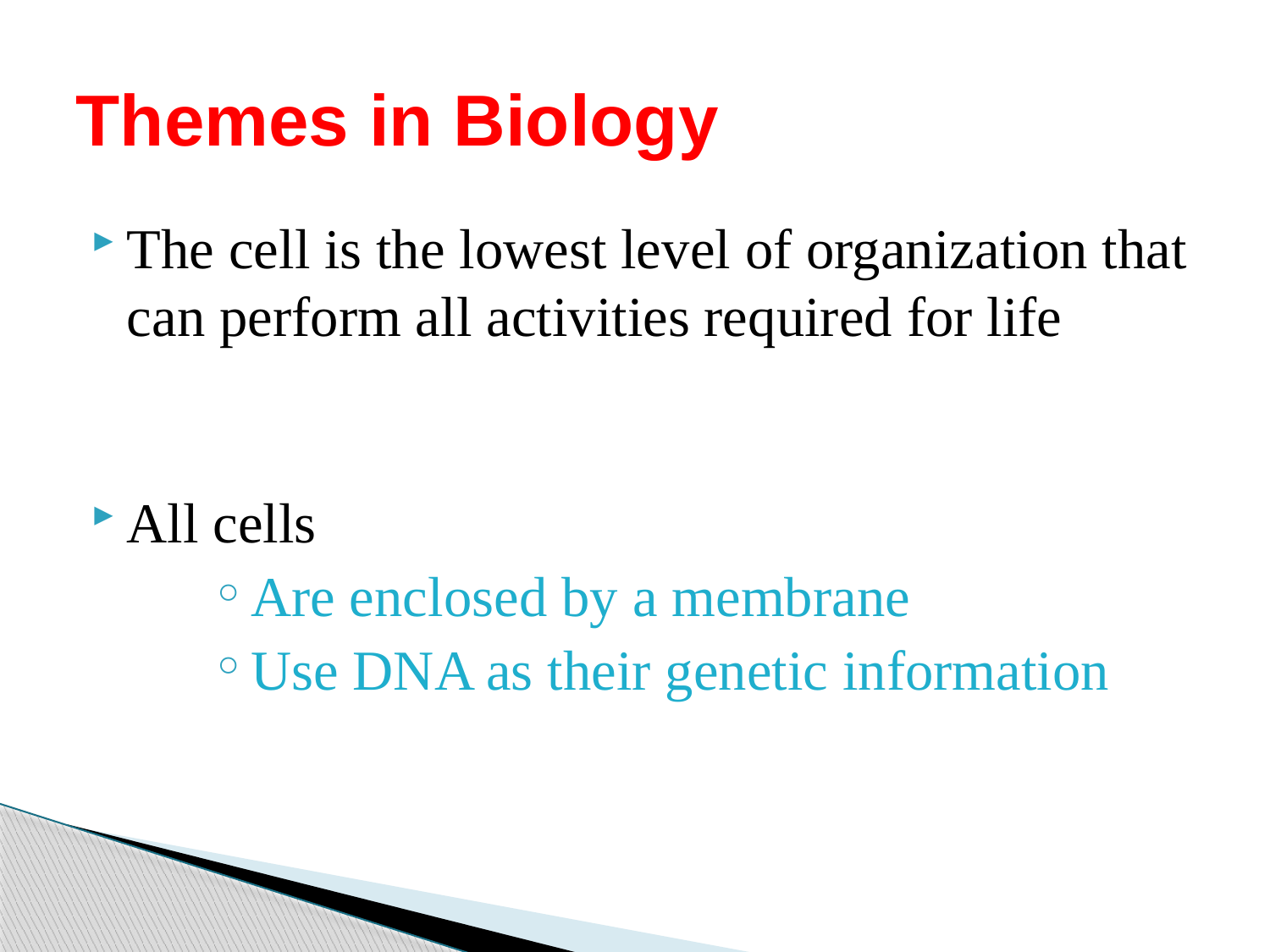

# Themes in Biology
The cell is the lowest level of organization that can perform all activities required for life

All cells
Are enclosed by a membrane
Use DNA as their genetic information